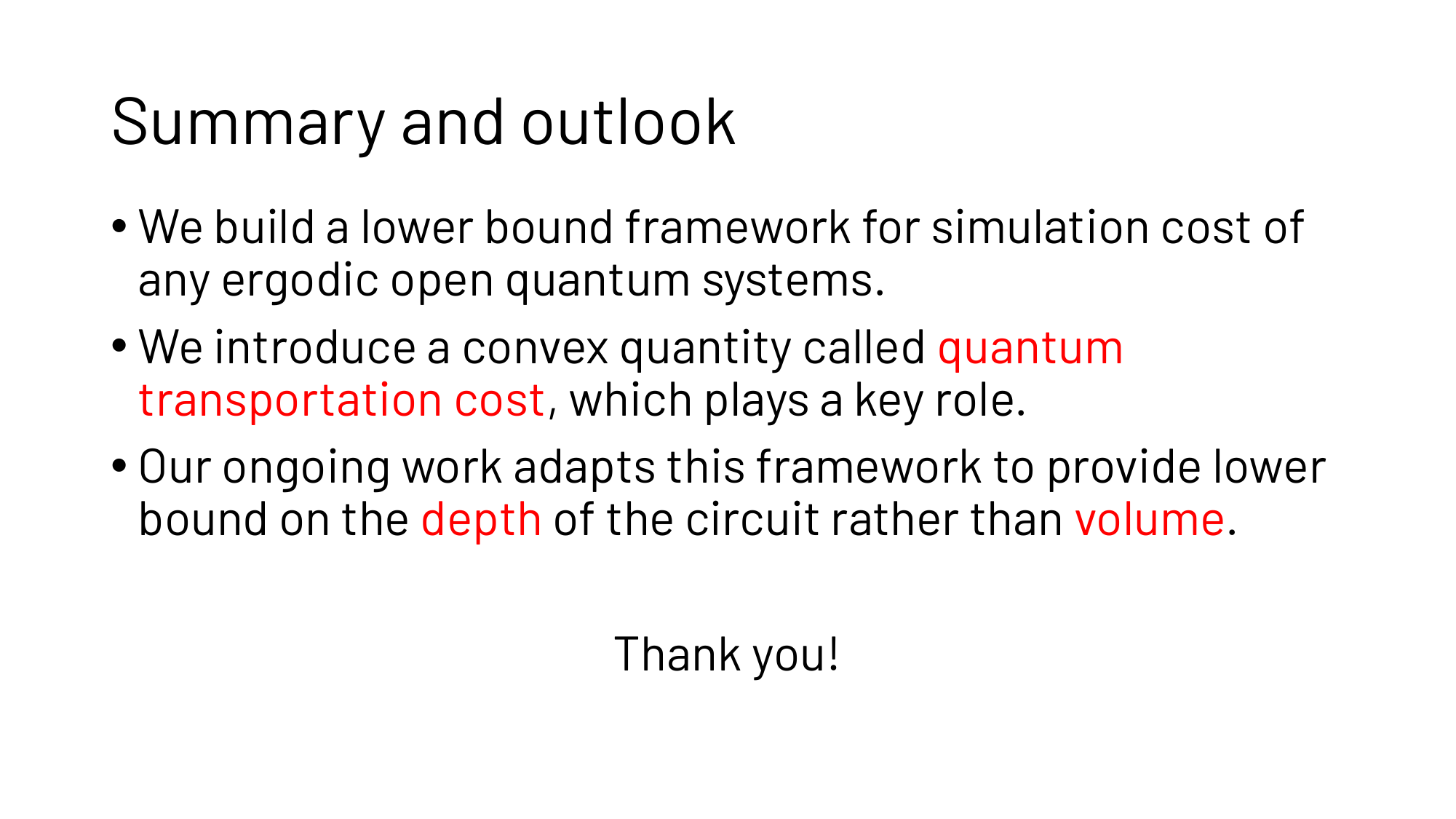

# Summary and outlook

We build a lower bound framework for simulation cost of any ergodic open quantum systems.
We introduce a convex quantity called quantum transportation cost, which plays a key role.
Our ongoing work adapts this framework to provide lower bound on the depth of the circuit rather than volume.

Thank you!